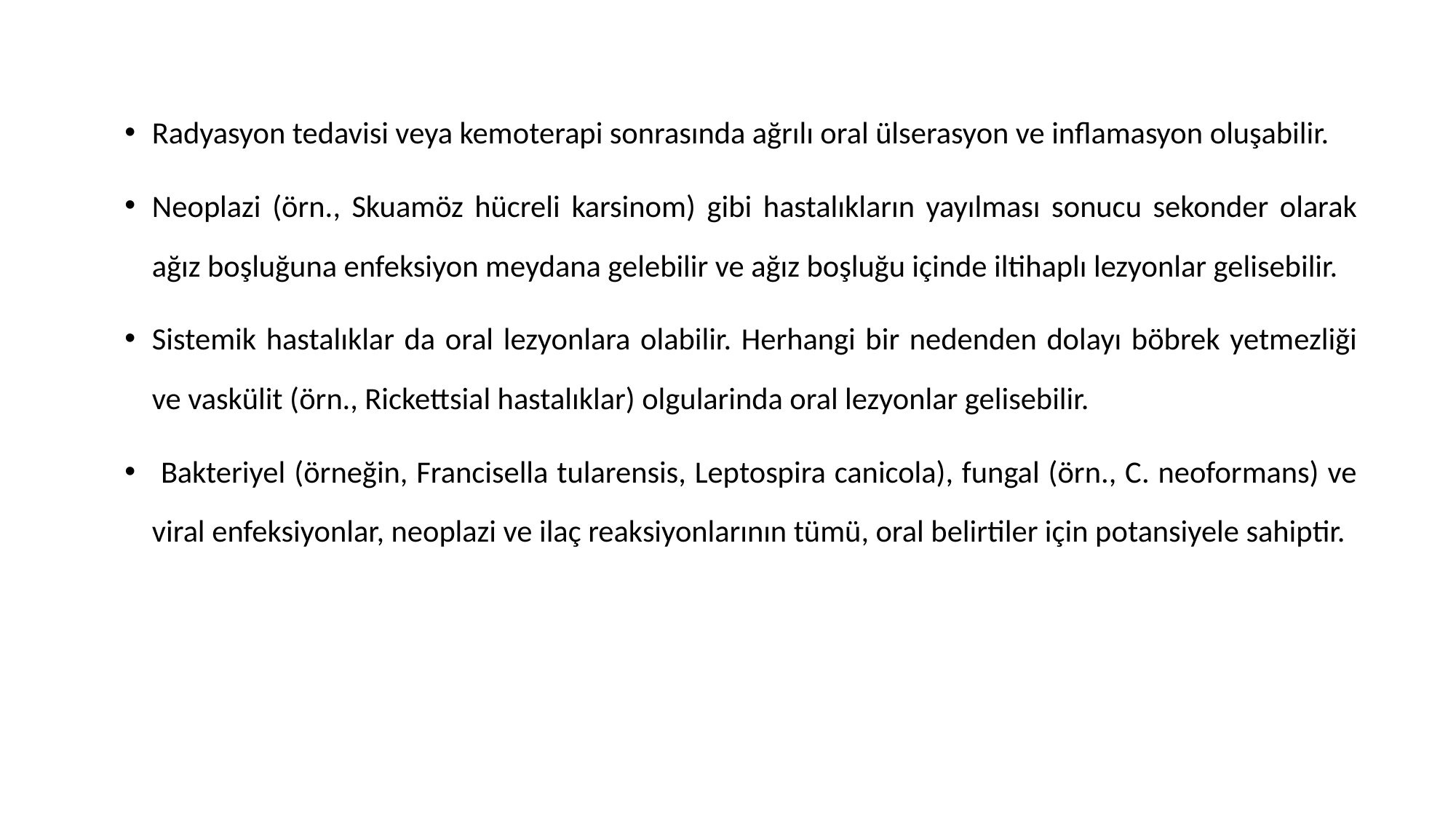

Radyasyon tedavisi veya kemoterapi sonrasında ağrılı oral ülserasyon ve inflamasyon oluşabilir.
Neoplazi (örn., Skuamöz hücreli karsinom) gibi hastalıkların yayılması sonucu sekonder olarak ağız boşluğuna enfeksiyon meydana gelebilir ve ağız boşluğu içinde iltihaplı lezyonlar gelisebilir.
Sistemik hastalıklar da oral lezyonlara olabilir. Herhangi bir nedenden dolayı böbrek yetmezliği ve vaskülit (örn., Rickettsial hastalıklar) olgularinda oral lezyonlar gelisebilir.
 Bakteriyel (örneğin, Francisella tularensis, Leptospira canicola), fungal (örn., C. neoformans) ve viral enfeksiyonlar, neoplazi ve ilaç reaksiyonlarının tümü, oral belirtiler için potansiyele sahiptir.